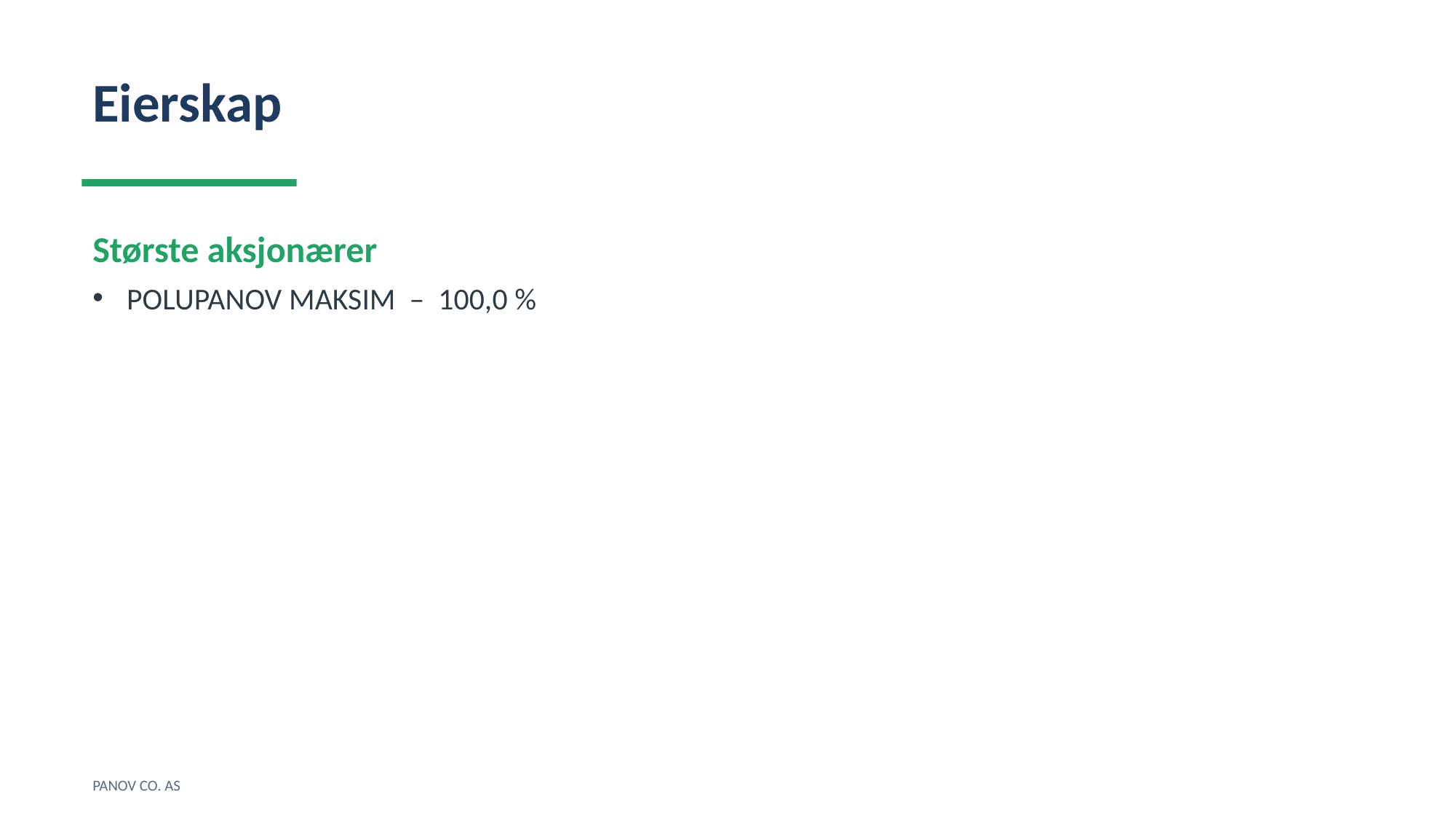

Eierskap

Største aksjonærer
POLUPANOV MAKSIM  –  100,0 %
PANOV CO. AS